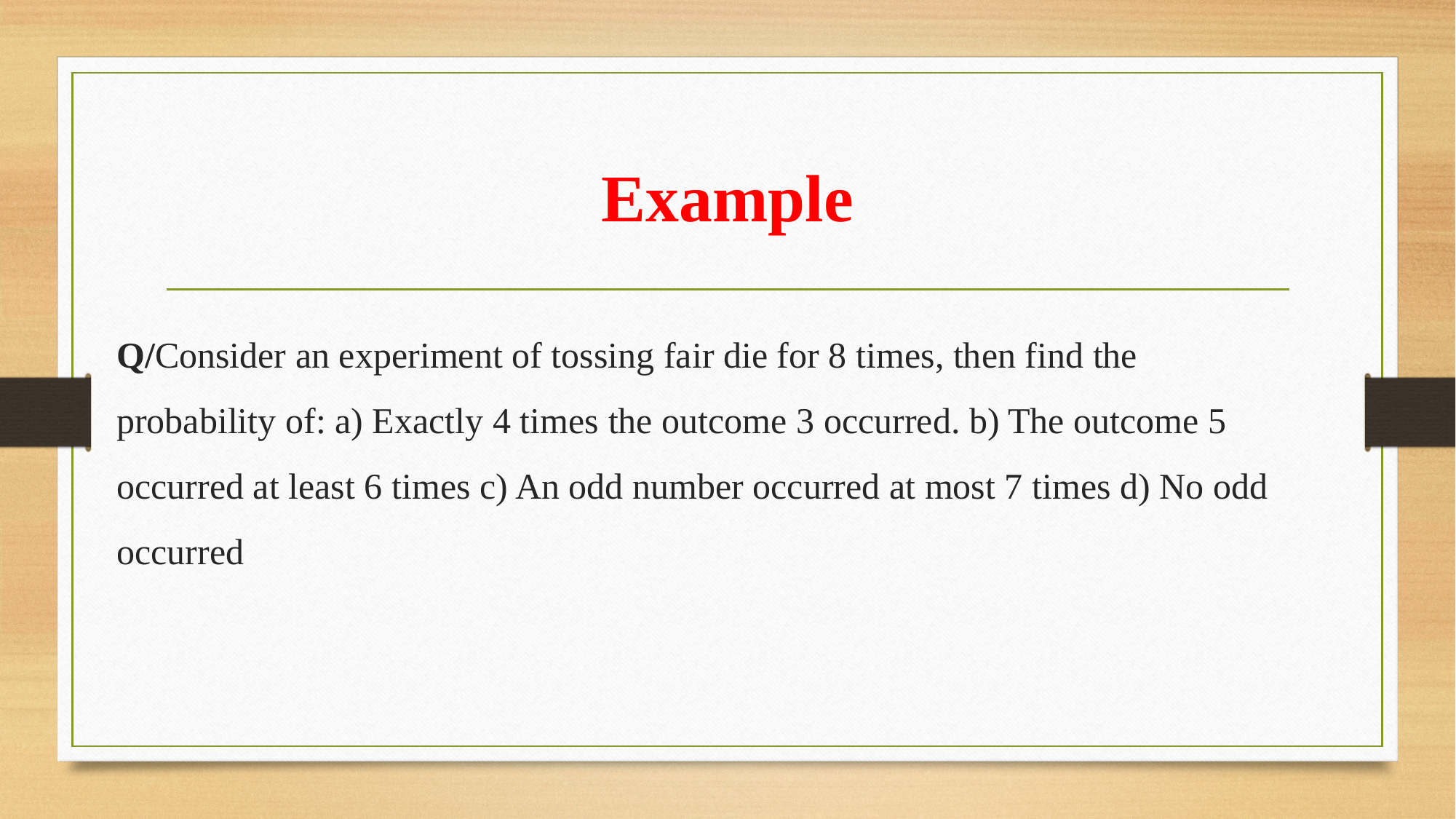

# Example
Q/Consider an experiment of tossing fair die for 8 times, then find the probability of: a) Exactly 4 times the outcome 3 occurred. b) The outcome 5 occurred at least 6 times c) An odd number occurred at most 7 times d) No odd occurred